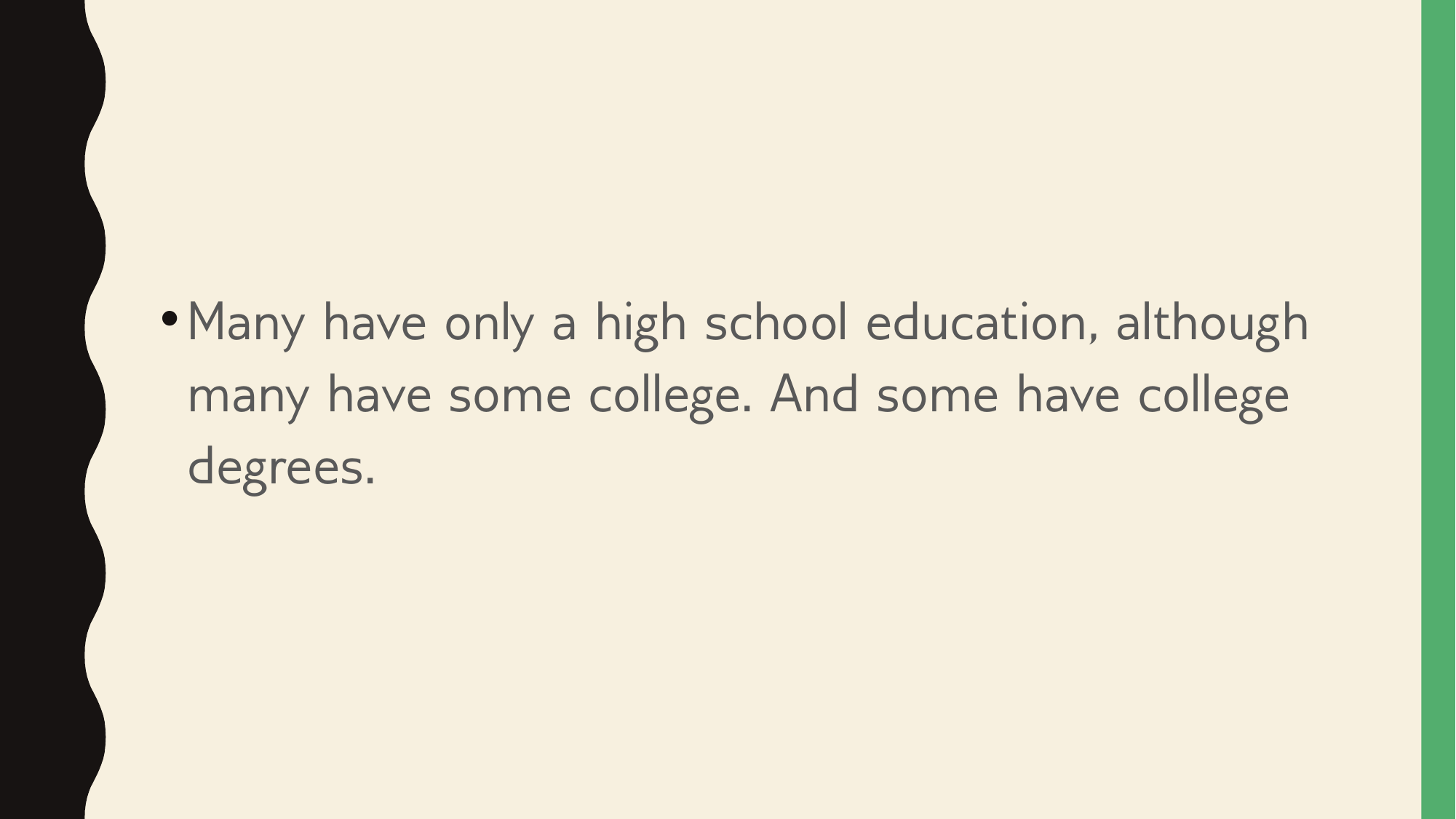

#
Many have only a high school education, although many have some college. And some have college degrees.